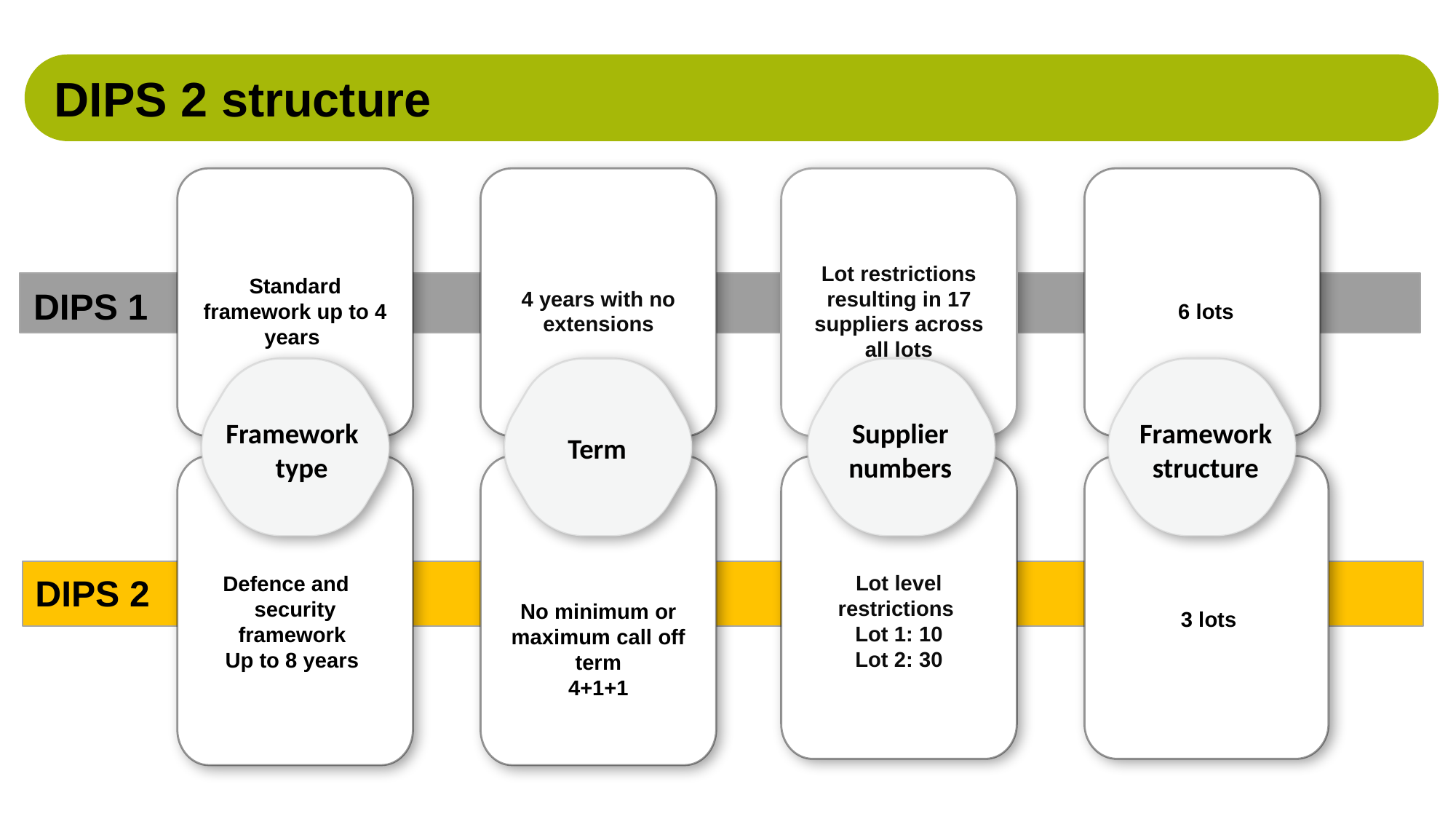

DIPS 2 structure
Standard framework up to 4 years
4 years with no extensions
Lot restrictions resulting in 17 suppliers across all lots
              6 lots

DIPS 1

Term
Framework    type
Supplier numbers
Framework structure

No minimum or maximum call off term
4+1+1

Lot level restrictions
Lot 1: 10
Lot 2: 30

    3 lots

Defence and    security framework
Up to 8 years

DIPS 2